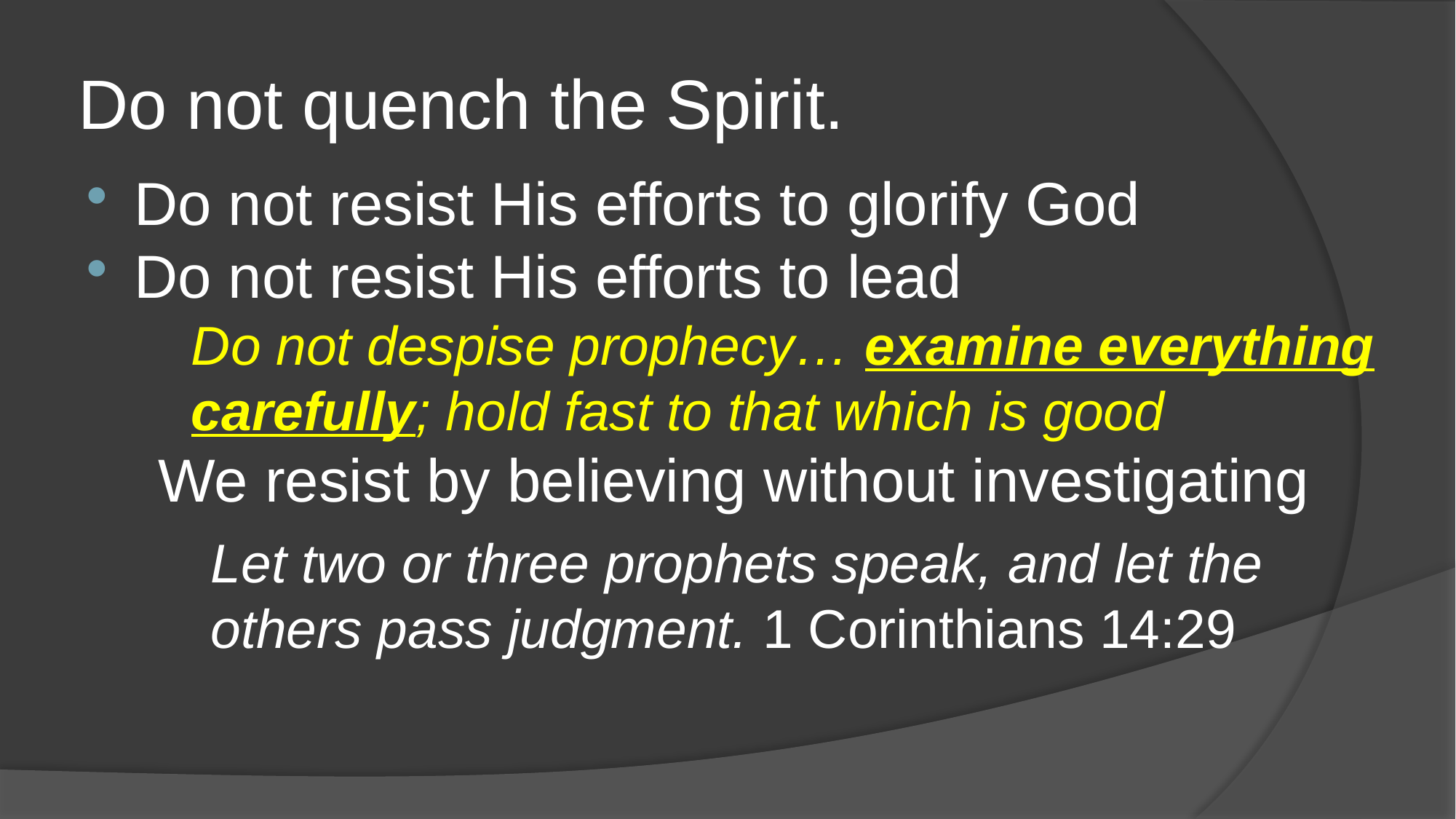

# Do not quench the Spirit.
Do not resist His efforts to glorify God
Do not resist His efforts to lead
Do not despise prophecy… examine everything carefully; hold fast to that which is good
We resist by believing without investigating
Let two or three prophets speak, and let the others pass judgment. 1 Corinthians 14:29